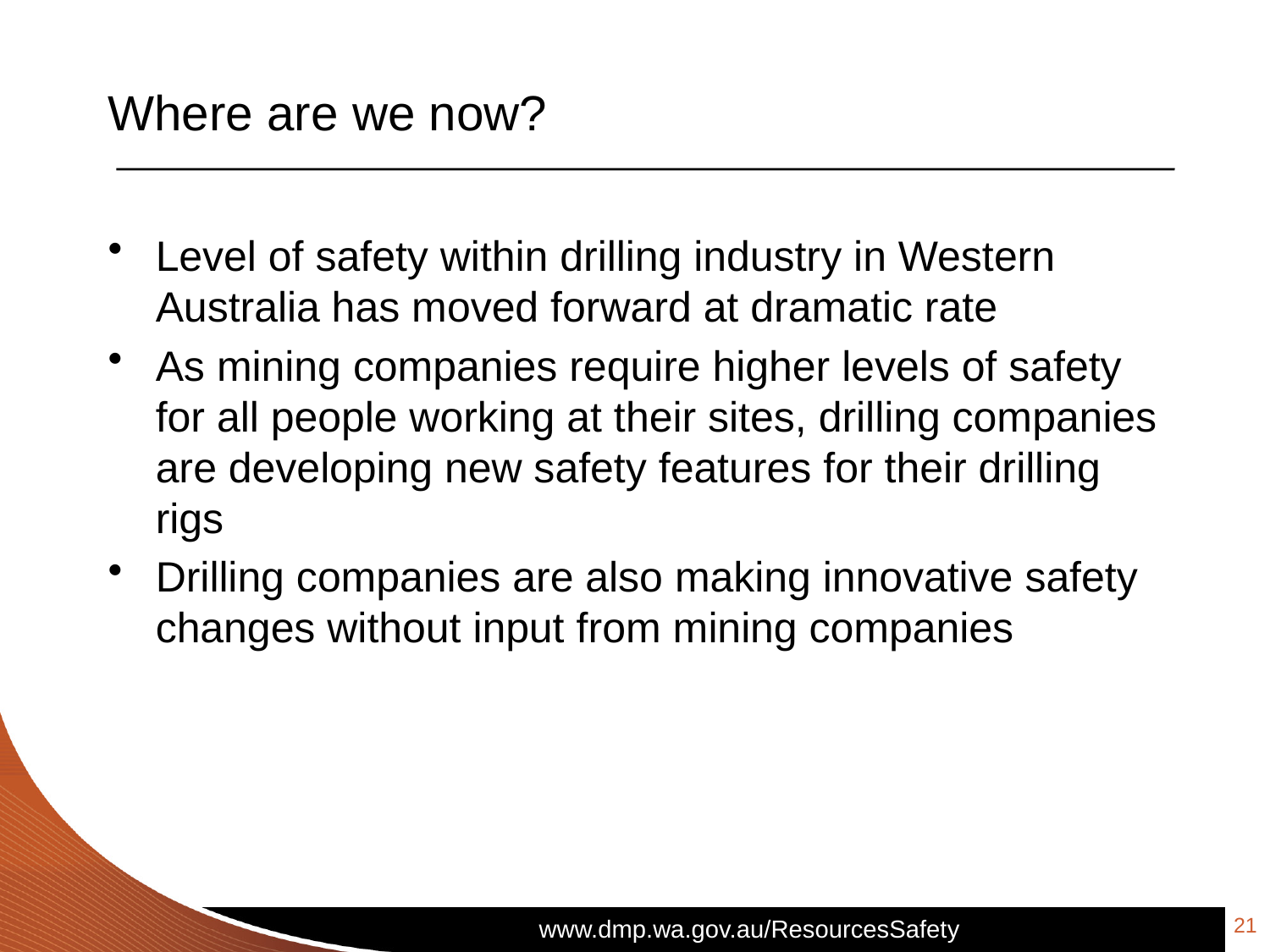

# Where are we now?
Level of safety within drilling industry in Western Australia has moved forward at dramatic rate
As mining companies require higher levels of safety for all people working at their sites, drilling companies are developing new safety features for their drilling rigs
Drilling companies are also making innovative safety changes without input from mining companies
21